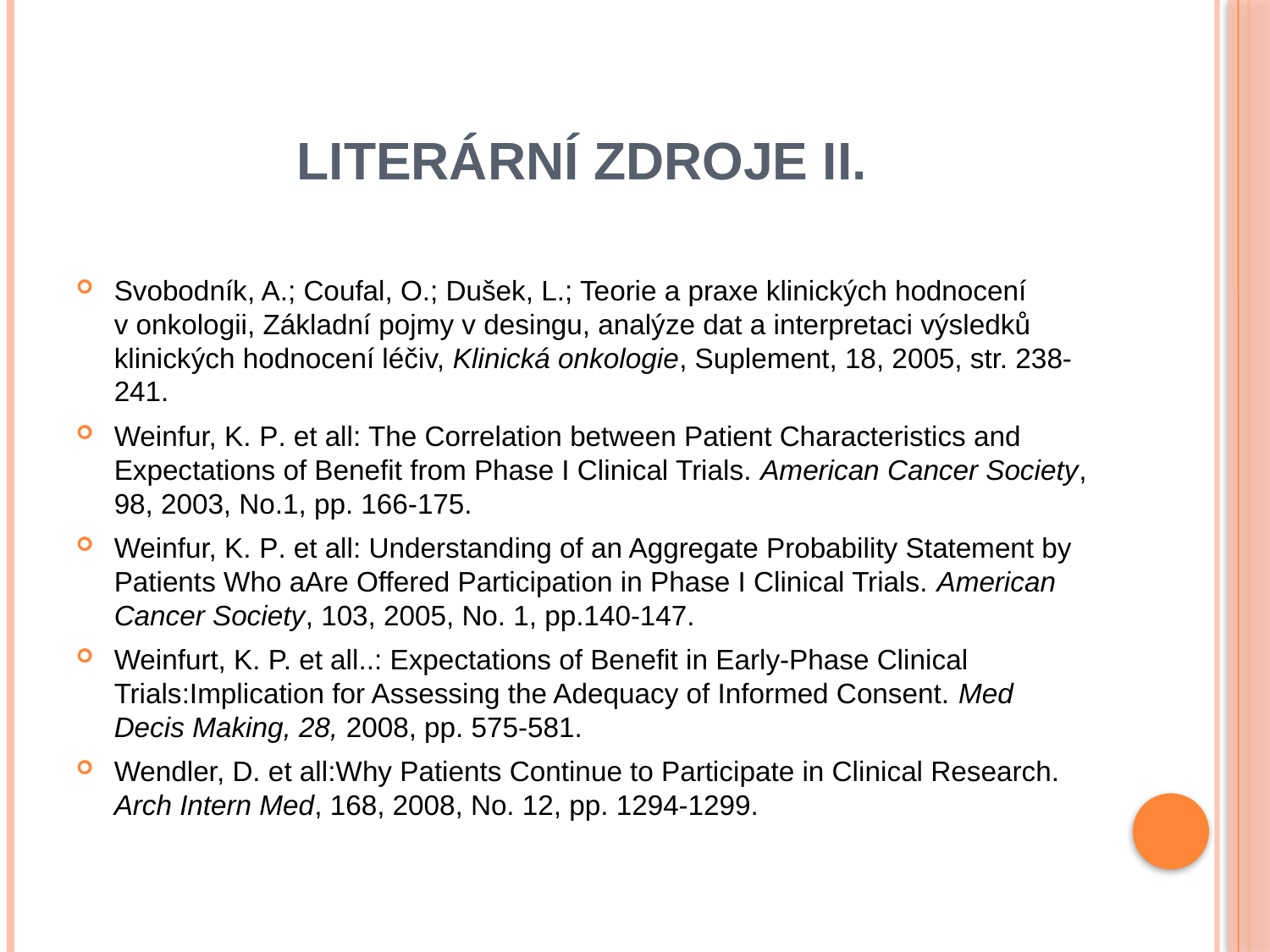

# Literární zdroje II.

Svobodník, A.; Coufal, O.; Dušek, L.; Teorie a praxe klinických hodnocení v onkologii, Základní pojmy v desingu, analýze dat a interpretaci výsledků klinických hodnocení léčiv, Klinická onkologie, Suplement, 18, 2005, str. 238-241.
Weinfur, K. P. et all: The Correlation between Patient Characteristics and Expectations of Benefit from Phase I Clinical Trials. American Cancer Society, 98, 2003, No.1, pp. 166-175.
Weinfur, K. P. et all: Understanding of an Aggregate Probability Statement by Patients Who aAre Offered Participation in Phase I Clinical Trials. American Cancer Society, 103, 2005, No. 1, pp.140-147.
Weinfurt, K. P. et all..: Expectations of Benefit in Early-Phase Clinical Trials:Implication for Assessing the Adequacy of Informed Consent. Med Decis Making, 28, 2008, pp. 575-581.
Wendler, D. et all:Why Patients Continue to Participate in Clinical Research. Arch Intern Med, 168, 2008, No. 12, pp. 1294-1299.